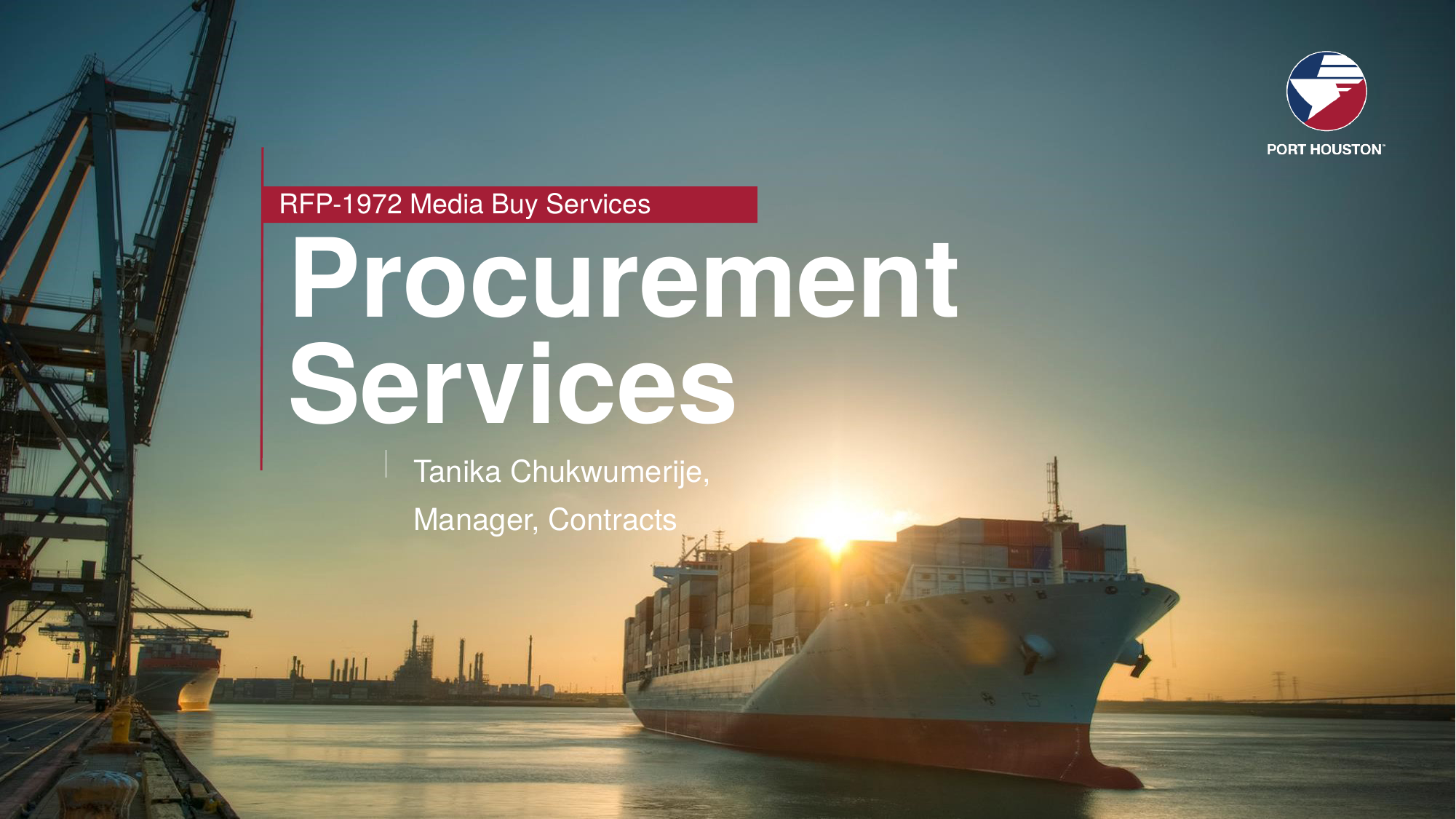

RFP-1972 Media Buy Services
# Procurement Services
Tanika Chukwumerije,
Manager, Contracts